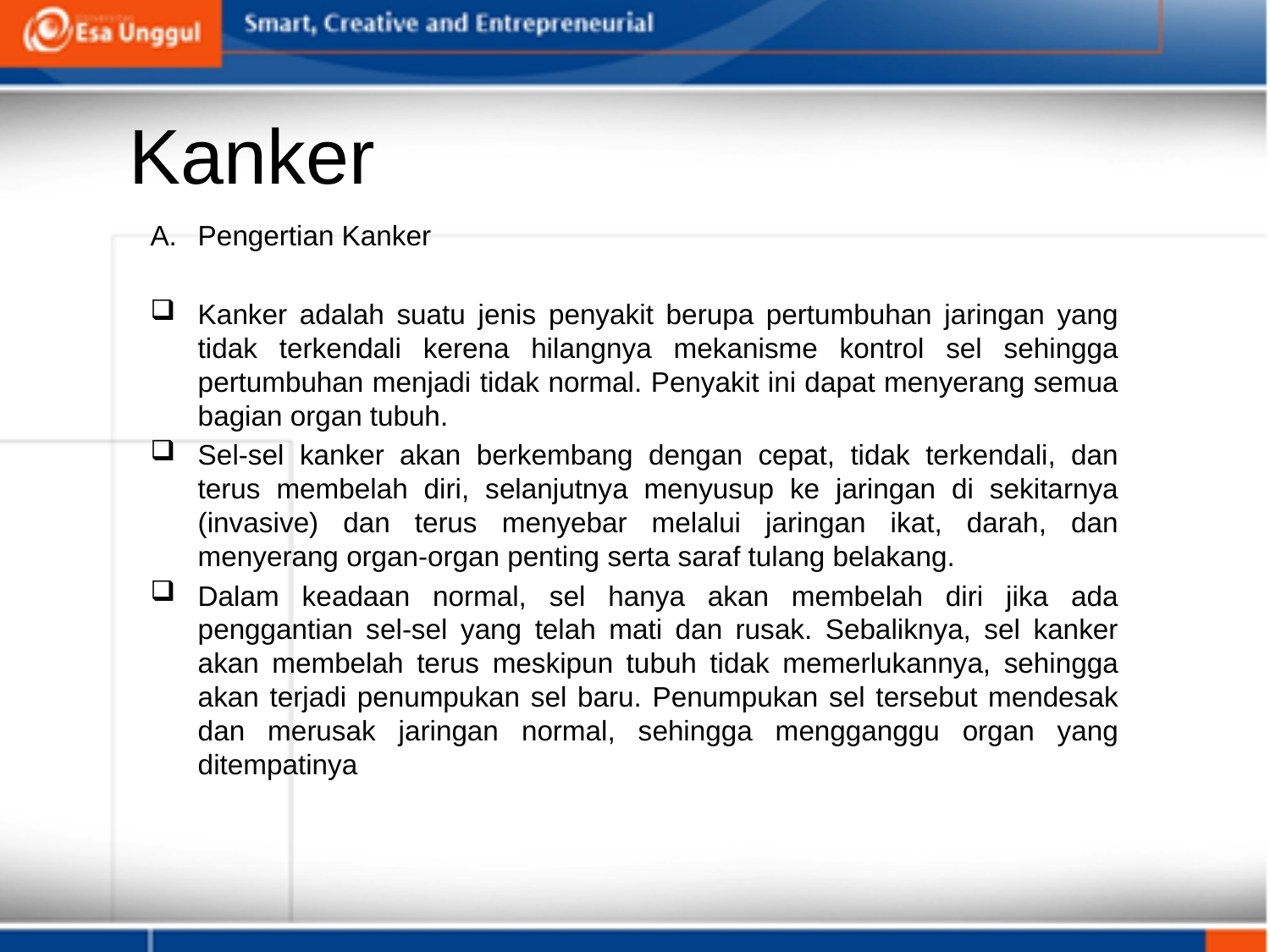

# Kanker
Pengertian Kanker

Kanker adalah suatu jenis penyakit berupa pertumbuhan jaringan yang tidak terkendali kerena hilangnya mekanisme kontrol sel sehingga pertumbuhan menjadi tidak normal. Penyakit ini dapat menyerang semua bagian organ tubuh.
Sel-sel kanker akan berkembang dengan cepat, tidak terkendali, dan terus membelah diri, selanjutnya menyusup ke jaringan di sekitarnya (invasive) dan terus menyebar melalui jaringan ikat, darah, dan menyerang organ-organ penting serta saraf tulang belakang.
Dalam keadaan normal, sel hanya akan membelah diri jika ada penggantian sel-sel yang telah mati dan rusak. Sebaliknya, sel kanker akan membelah terus meskipun tubuh tidak memerlukannya, sehingga akan terjadi penumpukan sel baru. Penumpukan sel tersebut mendesak dan merusak jaringan normal, sehingga mengganggu organ yang ditempatinya